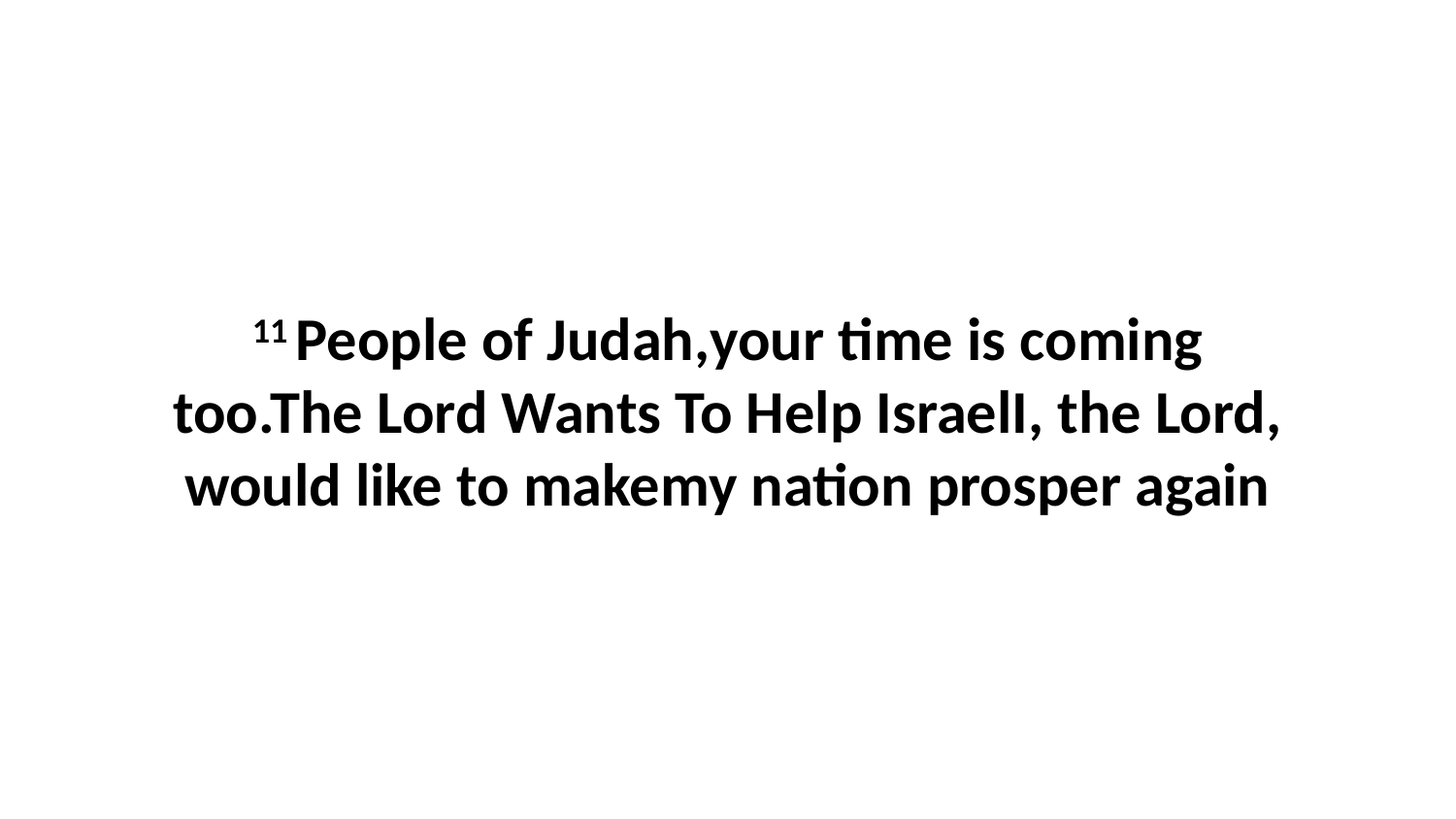

11 People of Judah,your time is coming too.The Lord Wants To Help IsraelI, the Lord, would like to makemy nation prosper again